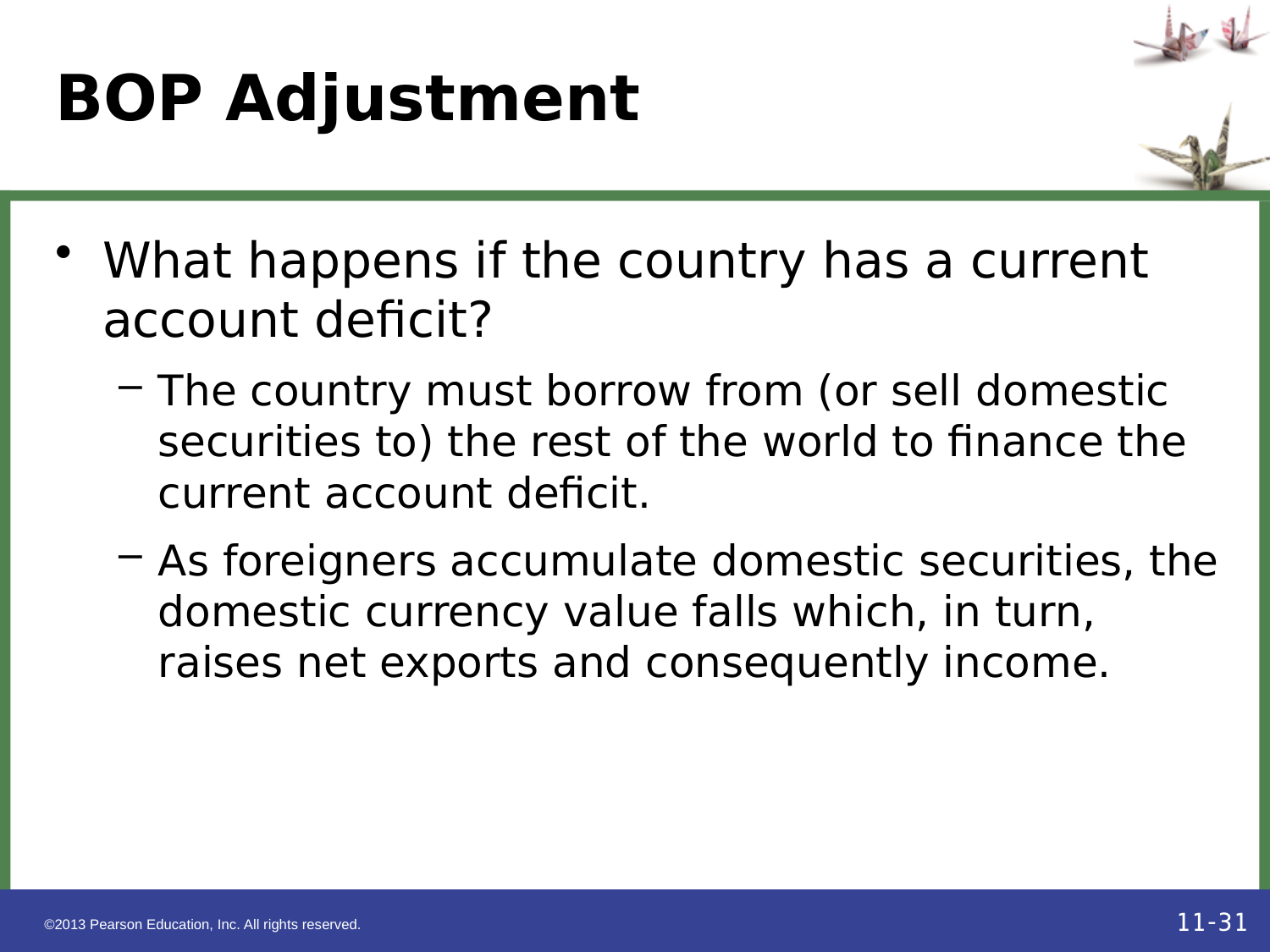

# BOP Adjustment
What happens if the country has a current account deficit?
The country must borrow from (or sell domestic securities to) the rest of the world to finance the current account deficit.
As foreigners accumulate domestic securities, the domestic currency value falls which, in turn, raises net exports and consequently income.